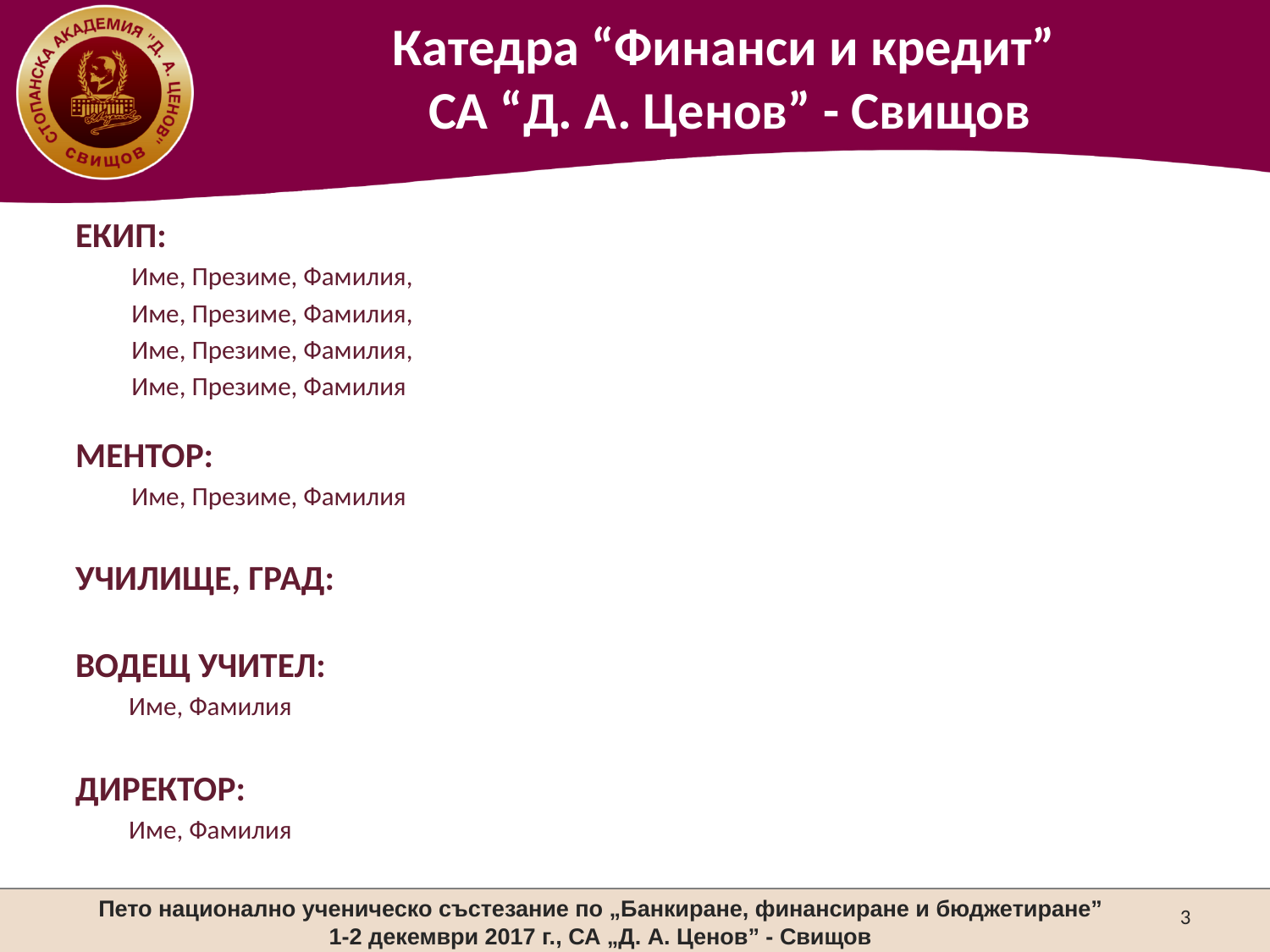

ЕКИП:
Име, Презиме, Фамилия,
Име, Презиме, Фамилия,
Име, Презиме, Фамилия,
Име, Презиме, Фамилия

МЕНТОР:
Име, Презиме, Фамилия

УЧИЛИЩЕ, ГРАД:

ВОДЕЩ УЧИТЕЛ:
         Име, Фамилия

ДИРЕКТОР:
         Име, Фамилия

3